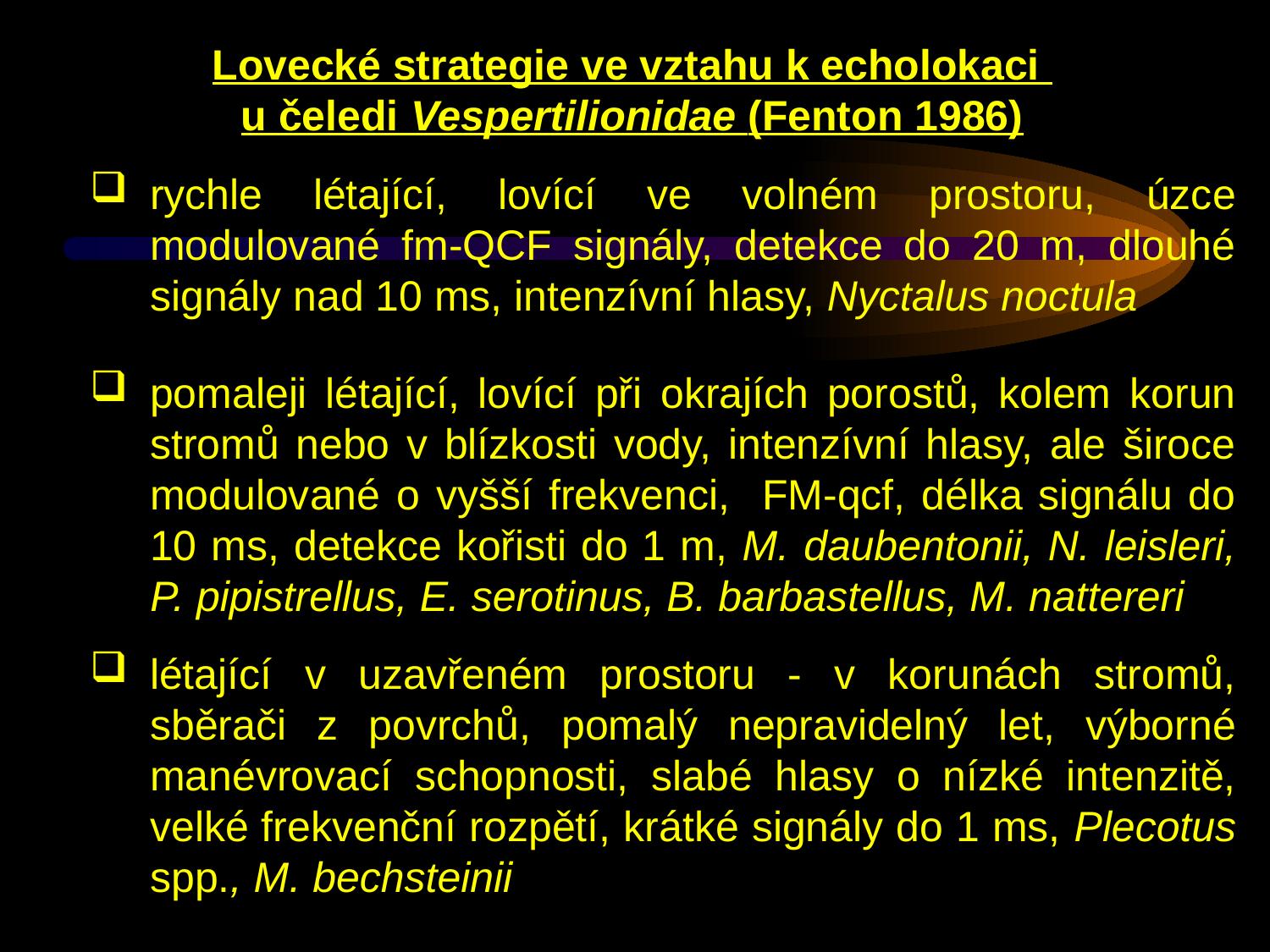

Lovecké strategie ve vztahu k echolokaci
u čeledi Vespertilionidae (Fenton 1986)
rychle létající, lovící ve volném prostoru, úzce modulované fm-QCF signály, detekce do 20 m, dlouhé signály nad 10 ms, intenzívní hlasy, Nyctalus noctula
pomaleji létající, lovící při okrajích porostů, kolem korun stromů nebo v blízkosti vody, intenzívní hlasy, ale široce modulované o vyšší frekvenci,  FM-qcf, délka signálu do 10 ms, detekce kořisti do 1 m, M. daubentonii, N. leisleri, P. pipistrellus, E. serotinus, B. barbastellus, M. nattereri
létající v uzavřeném prostoru - v korunách stromů, sběrači z povrchů, pomalý nepravidelný let, výborné manévrovací schopnosti, slabé hlasy o nízké intenzitě, velké frekvenční rozpětí, krátké signály do 1 ms, Plecotus spp., M. bechsteinii